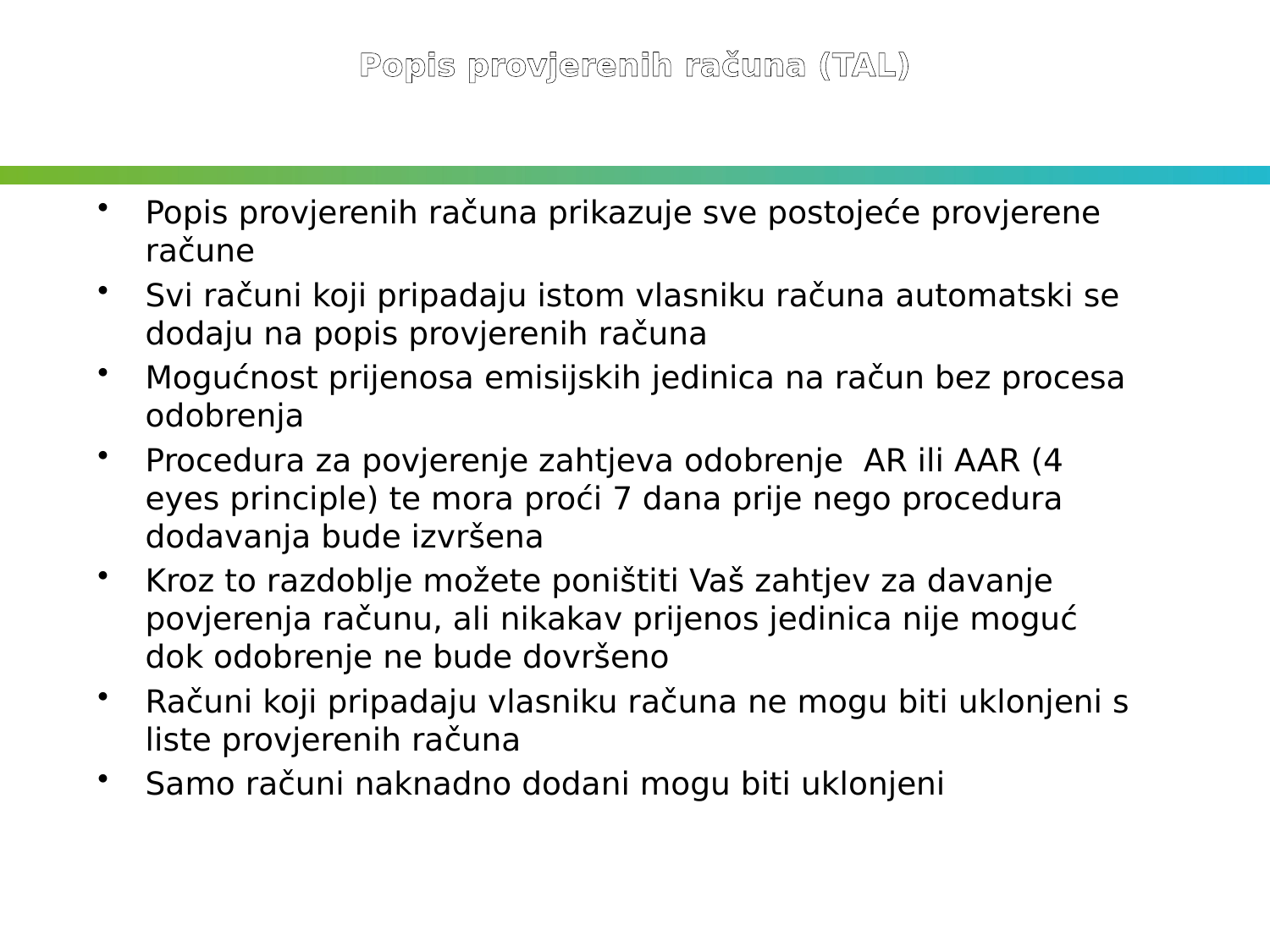

Popis provjerenih računa (TAL)

Popis provjerenih računa prikazuje sve postojeće provjerene račune
Svi računi koji pripadaju istom vlasniku računa automatski se dodaju na popis provjerenih računa
Mogućnost prijenosa emisijskih jedinica na račun bez procesa odobrenja
Procedura za povjerenje zahtjeva odobrenje  AR ili AAR (4 eyes principle) te mora proći 7 dana prije nego procedura  dodavanja bude izvršena
Kroz to razdoblje možete poništiti Vaš zahtjev za davanje povjerenja računu, ali nikakav prijenos jedinica nije moguć dok odobrenje ne bude dovršeno
Računi koji pripadaju vlasniku računa ne mogu biti uklonjeni s liste provjerenih računa
Samo računi naknadno dodani mogu biti uklonjeni